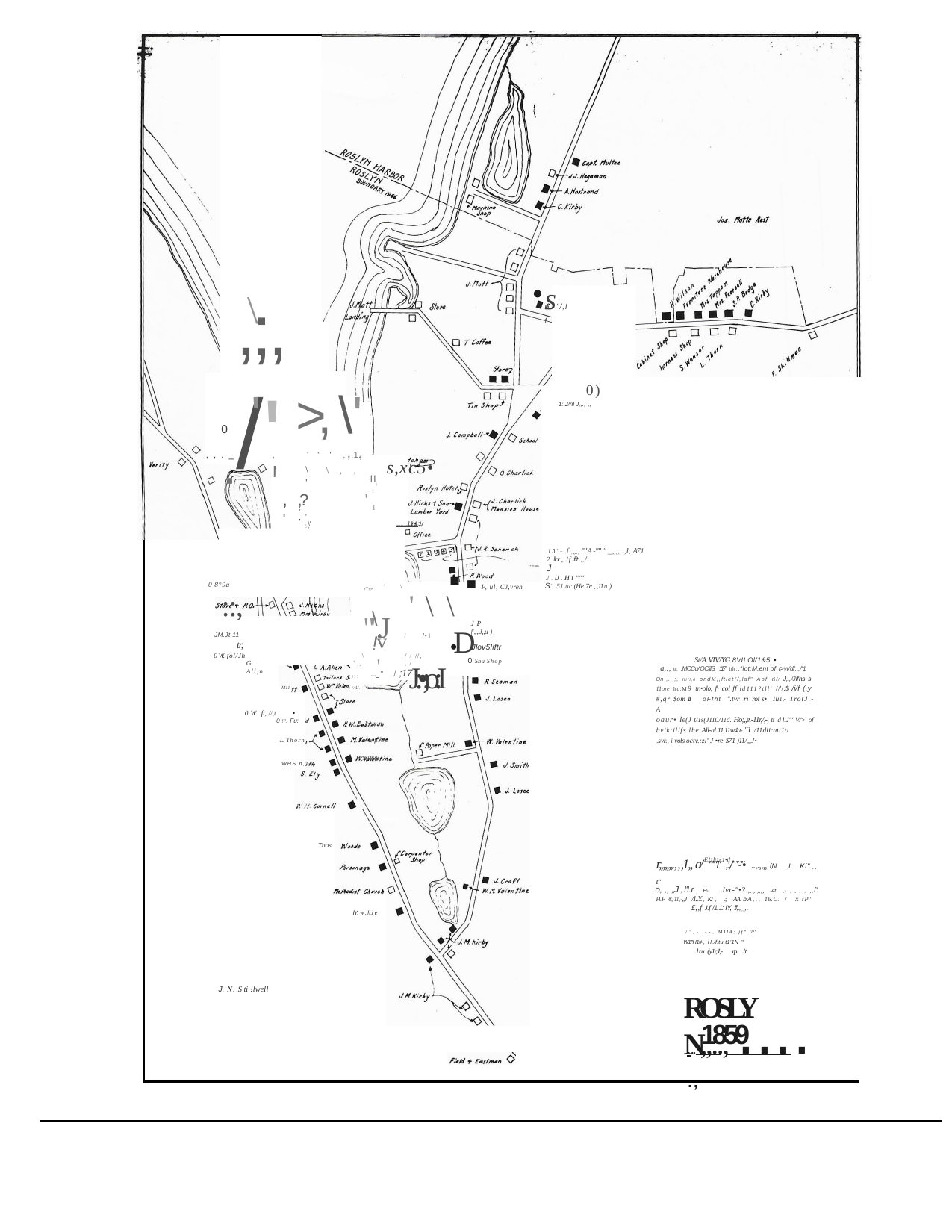

s"/,If
# ,;, /'
\
0)
1:.J/ril J,,., ,,
0	'	>, \' ·
,	'"' , ,,1., I'
,,._
s,xc5•
\                  \          ,	, '
11
,'
,    ,?	' '
, ,
I
'	:-,
\'
.;,,,,,11,11
I J!' - .f ,,,,,.""A -''" " _,,,,,, .,I, A7.1
2 . llor ,, J.f .flt ,,/'
J
./ . lJ . H t "'""
S: .51,uc (He.7e ,.,11n )
■ P,.ul, CJ,vreh
0 8°9a
::,
JM.Jt,11
tr,
0 W. fol/Jh
G All,n
,-,,,.         '	\ ·
'  \      \	D J:•;o:I
\	!
"'.J   I	/ • I
J. P. f',.,,J,,u )
v	'.
•
Jlov5!iftr
'\	/ / //,
St/A.VIV/YG 8VILOl/1&5 •
a,., tr,  ,MCCu/'OCiilS   117        t/lr;,"lot:M,ent of l>vi/d/,,,/'1
On ,.,,;, fll(l,0 ondM,,ftlet"/,laf" Aof ti// J,.,/Jll'hs s  11ore hc,M9 tn•olo, f'· col ff id111?tll' //'/.$ /i/f (,y  #,qr $om 11                                   oFfht  ''.tvr  ri  rot s•   1u1.-  1rotJ.-A
oaur• le(J t/1s(J110/11d. Ho;,,e.-11r,/,-, tt d l.J"' V/>  of bviktillfs lhe All-al 11 11w4u- "1 /11dii:att1tl
.svr., i vols octv.:zl'.J •re $7'1 )11/,,,J•
0 Shu Shop
' ,,	, /
,,,    ... 	/ ;17
M11
//U.
0.W. ft, //,t	•
0 !". Fu:
.,E Jt t,n n
L. Thorn
. l'olu fi A
.Yi,l11tli
WHS.n,14
Thos.
E11lt1r,1•tl ;,,,,,,
r,,,,,,,.,,,1,, a/    "'"I'  ,:,/'  '-'•  ..,.,,,, f,N          ,I'      Ki".,, t"
o, ,, ,,J , l'l.r ,  H-           Jvr-"•? ,,.,.,,,,.  IAt     ,,-.,.,  ,,, ,.  ,.  ,,f'
H.F  /t',.11,-,,J    /1..Y.,   K.l   ,      ,.;      AA. bA,,, 16.U.   /'  x tP'
£,,f J.f /1.1: IY, ff,.,,_,.
IY. w ;Jl,i e

/',- .--, MIIA;.jf" llf"
W1"H1#-,  H./f.tu,t1'1N "'­
ltu (y1r,J,-        rp      Jt.
J. N. S ti !lwell
ROSLYN
... ,,.., .....,
1859